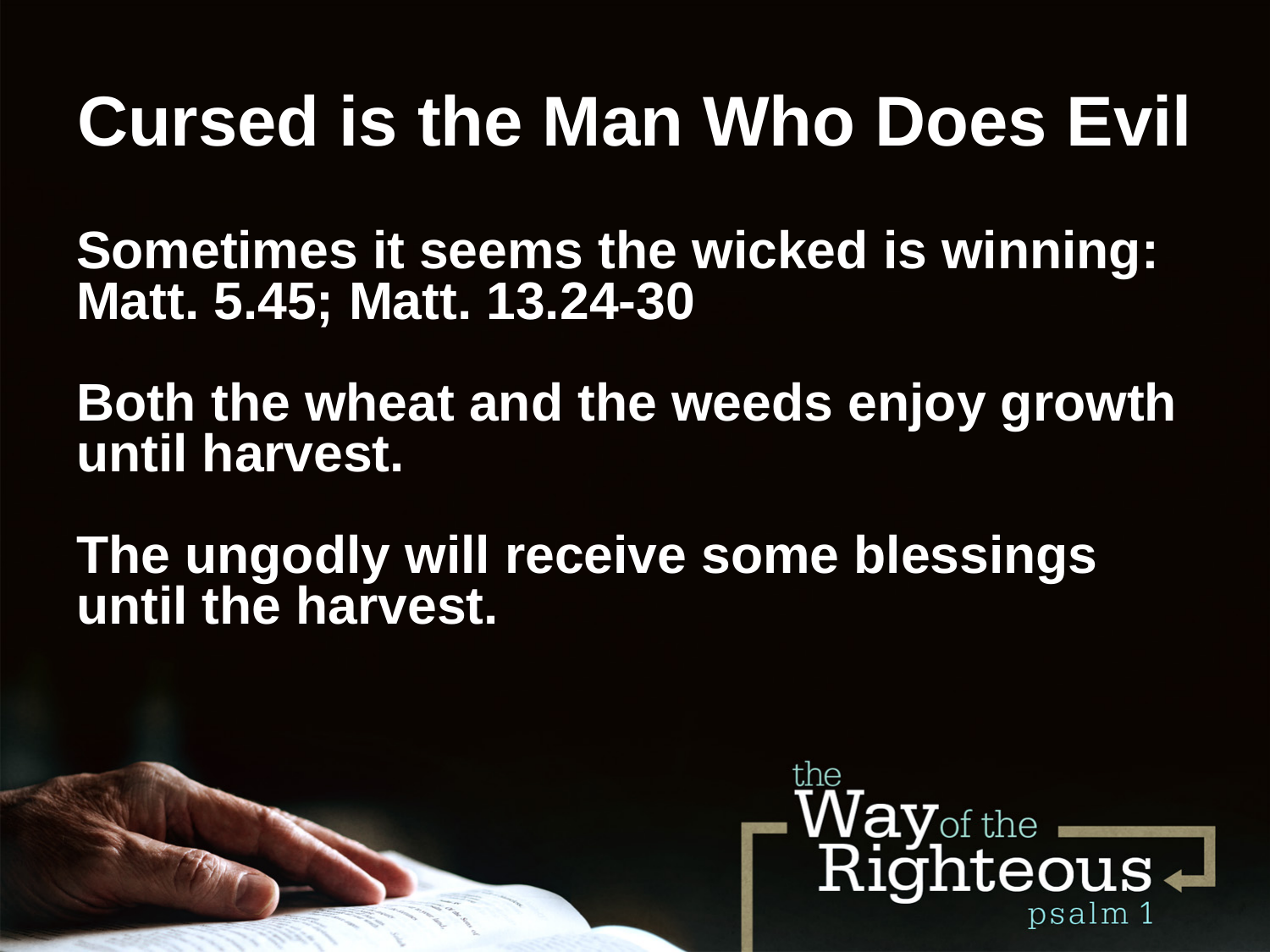

# Cursed is the Man Who Does Evil
Sometimes it seems the wicked is winning: Matt. 5.45; Matt. 13.24-30

Both the wheat and the weeds enjoy growth until harvest.

The ungodly will receive some blessings until the harvest.